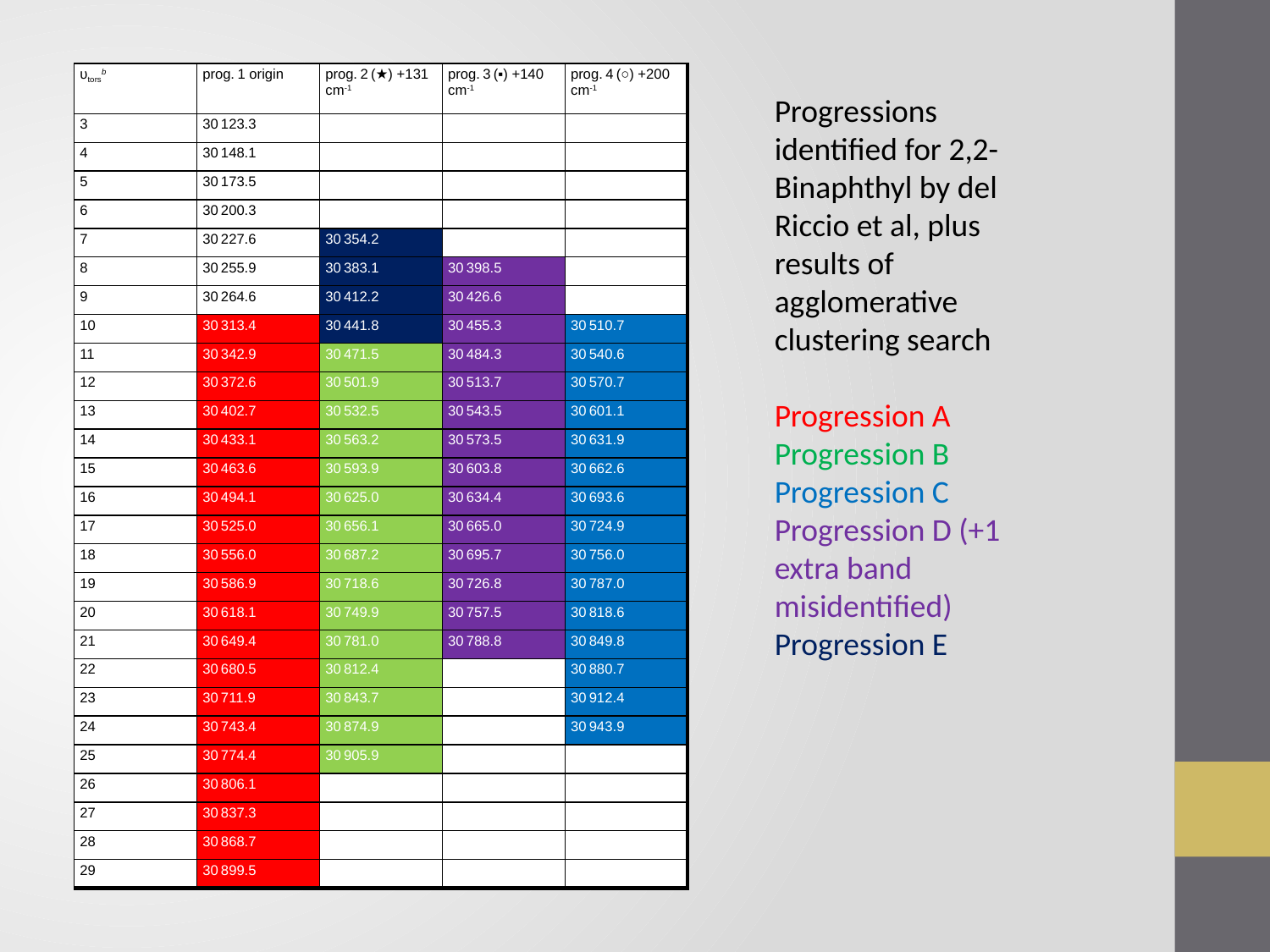

| υtorsb | prog. 1 origin | prog. 2 (★) +131 cm-1 | prog. 3 (▪) +140 cm-1 | prog. 4 (○) +200 cm-1 |
| --- | --- | --- | --- | --- |
| 3 | 30 123.3 |  |  |  |
| 4 | 30 148.1 |  |  |  |
| 5 | 30 173.5 |  |  |  |
| 6 | 30 200.3 |  |  |  |
| 7 | 30 227.6 | 30 354.2 |  |  |
| 8 | 30 255.9 | 30 383.1 | 30 398.5 |  |
| 9 | 30 264.6 | 30 412.2 | 30 426.6 |  |
| 10 | 30 313.4 | 30 441.8 | 30 455.3 | 30 510.7 |
| 11 | 30 342.9 | 30 471.5 | 30 484.3 | 30 540.6 |
| 12 | 30 372.6 | 30 501.9 | 30 513.7 | 30 570.7 |
| 13 | 30 402.7 | 30 532.5 | 30 543.5 | 30 601.1 |
| 14 | 30 433.1 | 30 563.2 | 30 573.5 | 30 631.9 |
| 15 | 30 463.6 | 30 593.9 | 30 603.8 | 30 662.6 |
| 16 | 30 494.1 | 30 625.0 | 30 634.4 | 30 693.6 |
| 17 | 30 525.0 | 30 656.1 | 30 665.0 | 30 724.9 |
| 18 | 30 556.0 | 30 687.2 | 30 695.7 | 30 756.0 |
| 19 | 30 586.9 | 30 718.6 | 30 726.8 | 30 787.0 |
| 20 | 30 618.1 | 30 749.9 | 30 757.5 | 30 818.6 |
| 21 | 30 649.4 | 30 781.0 | 30 788.8 | 30 849.8 |
| 22 | 30 680.5 | 30 812.4 |  | 30 880.7 |
| 23 | 30 711.9 | 30 843.7 |  | 30 912.4 |
| 24 | 30 743.4 | 30 874.9 |  | 30 943.9 |
| 25 | 30 774.4 | 30 905.9 |  |  |
| 26 | 30 806.1 |  |  |  |
| 27 | 30 837.3 |  |  |  |
| 28 | 30 868.7 |  |  |  |
| 29 | 30 899.5 |  |  |  |
Progressions identified for 2,2-Binaphthyl by del Riccio et al, plus results of agglomerative clustering search

Progression A
Progression B
Progression C
Progression D (+1 extra band misidentified)
Progression E